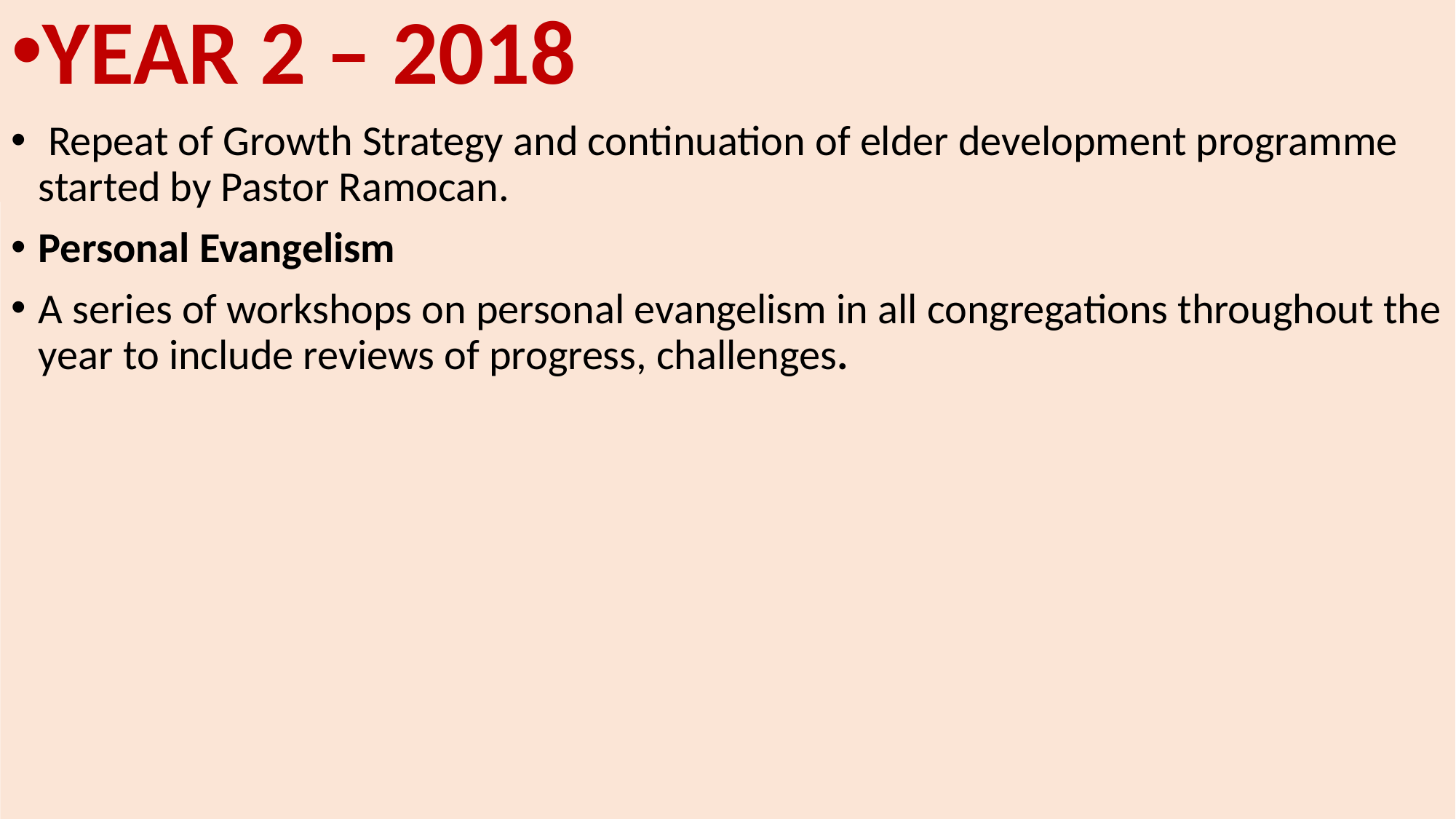

YEAR 2 – 2018
 Repeat of Growth Strategy and continuation of elder development programme started by Pastor Ramocan.
Personal Evangelism
A series of workshops on personal evangelism in all congregations throughout the year to include reviews of progress, challenges.
# g